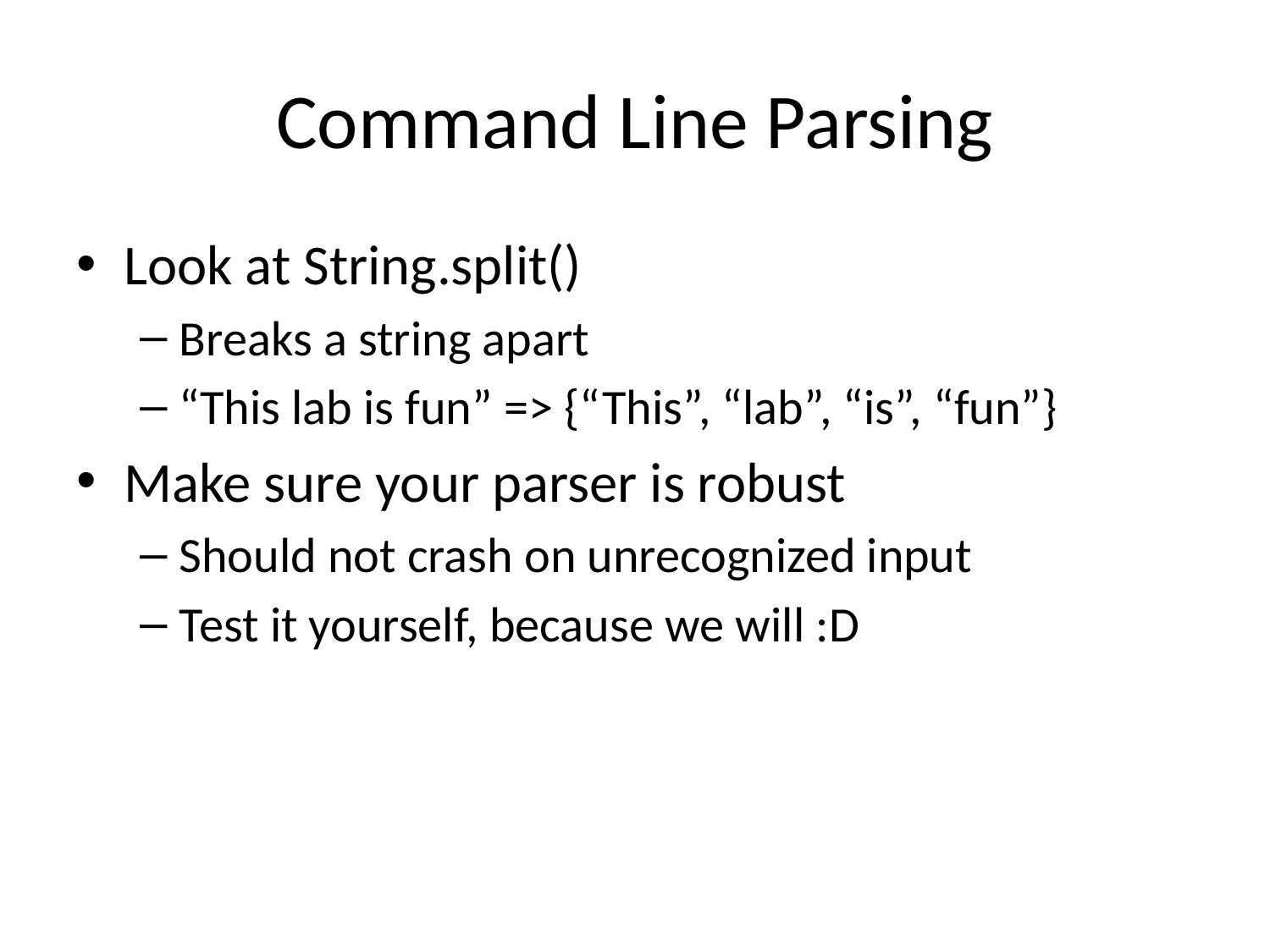

# Command Line Parsing
Look at String.split()
Breaks a string apart
“This lab is fun” => {“This”, “lab”, “is”, “fun”}
Make sure your parser is robust
Should not crash on unrecognized input
Test it yourself, because we will :D